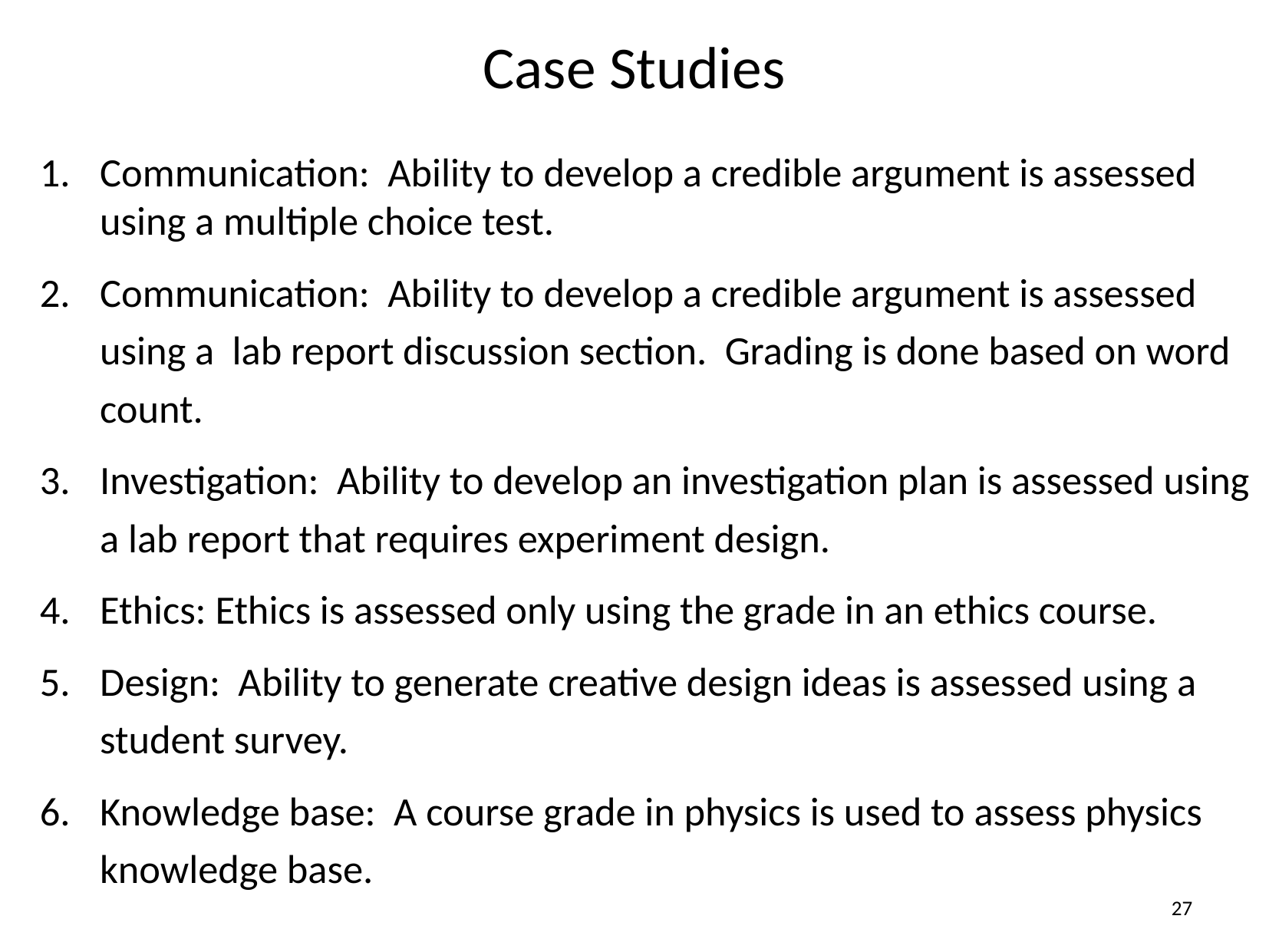

# Case Studies
Communication:  Ability to develop a credible argument is assessed using a multiple choice test.
Communication:  Ability to develop a credible argument is assessed using a  lab report discussion section.  Grading is done based on word count.
Investigation:  Ability to develop an investigation plan is assessed using a lab report that requires experiment design.
Ethics: Ethics is assessed only using the grade in an ethics course.
Design:  Ability to generate creative design ideas is assessed using a student survey.
Knowledge base:  A course grade in physics is used to assess physics knowledge base.
27